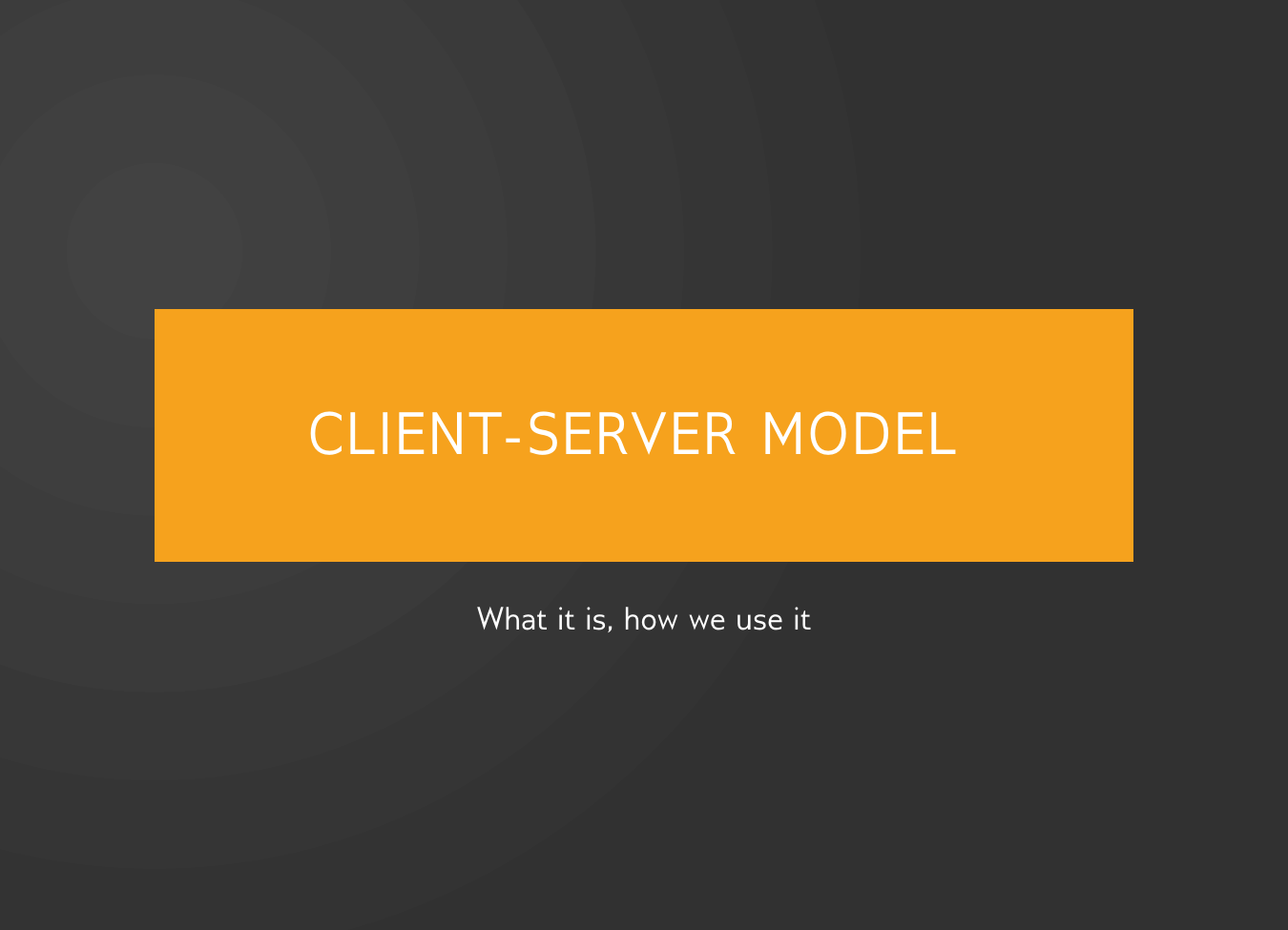

# Client-Server Model
What it is, how we use it